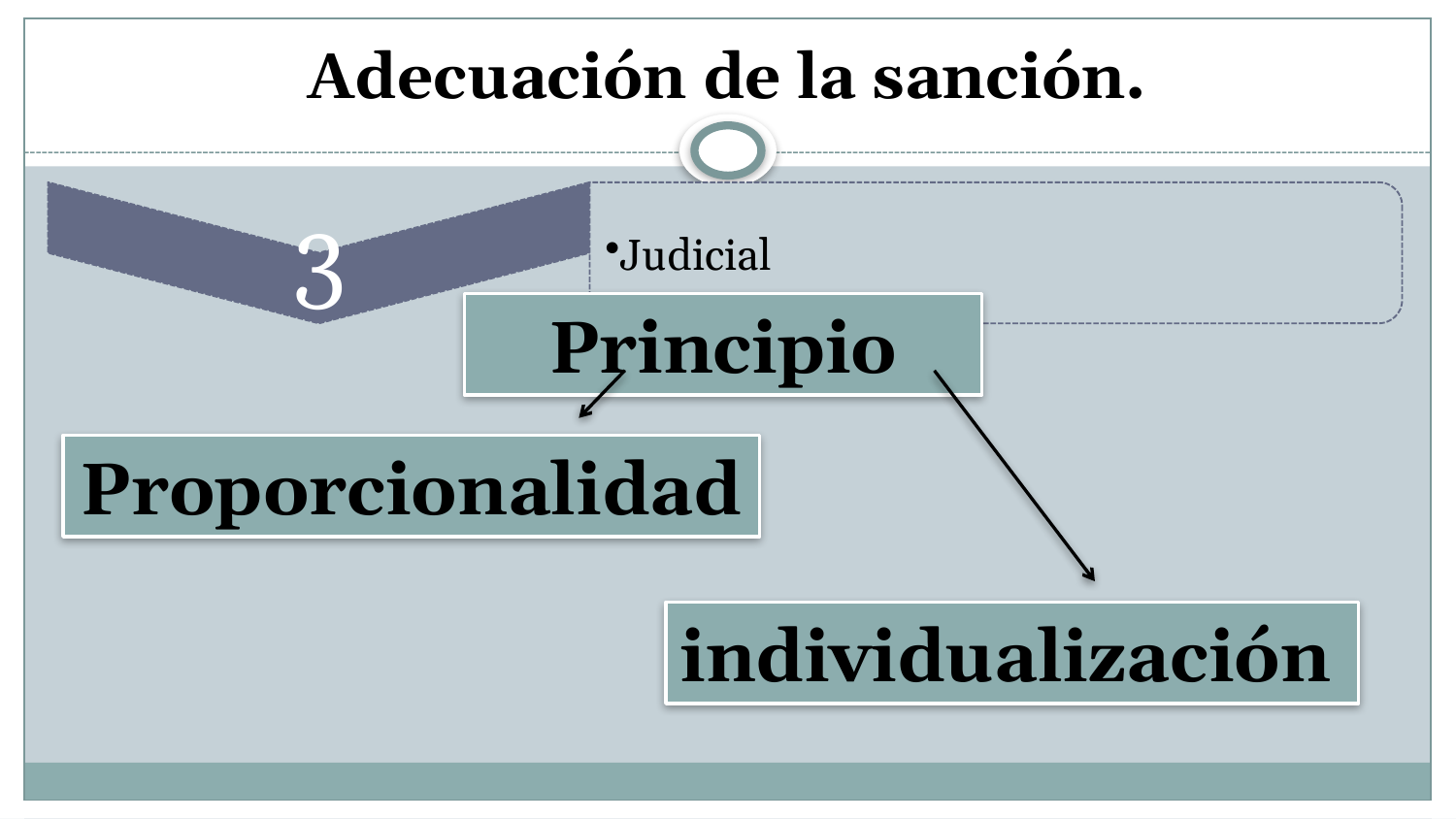

# Adecuación de la sanción.
3
Judicial
Principio
Proporcionalidad
individualización